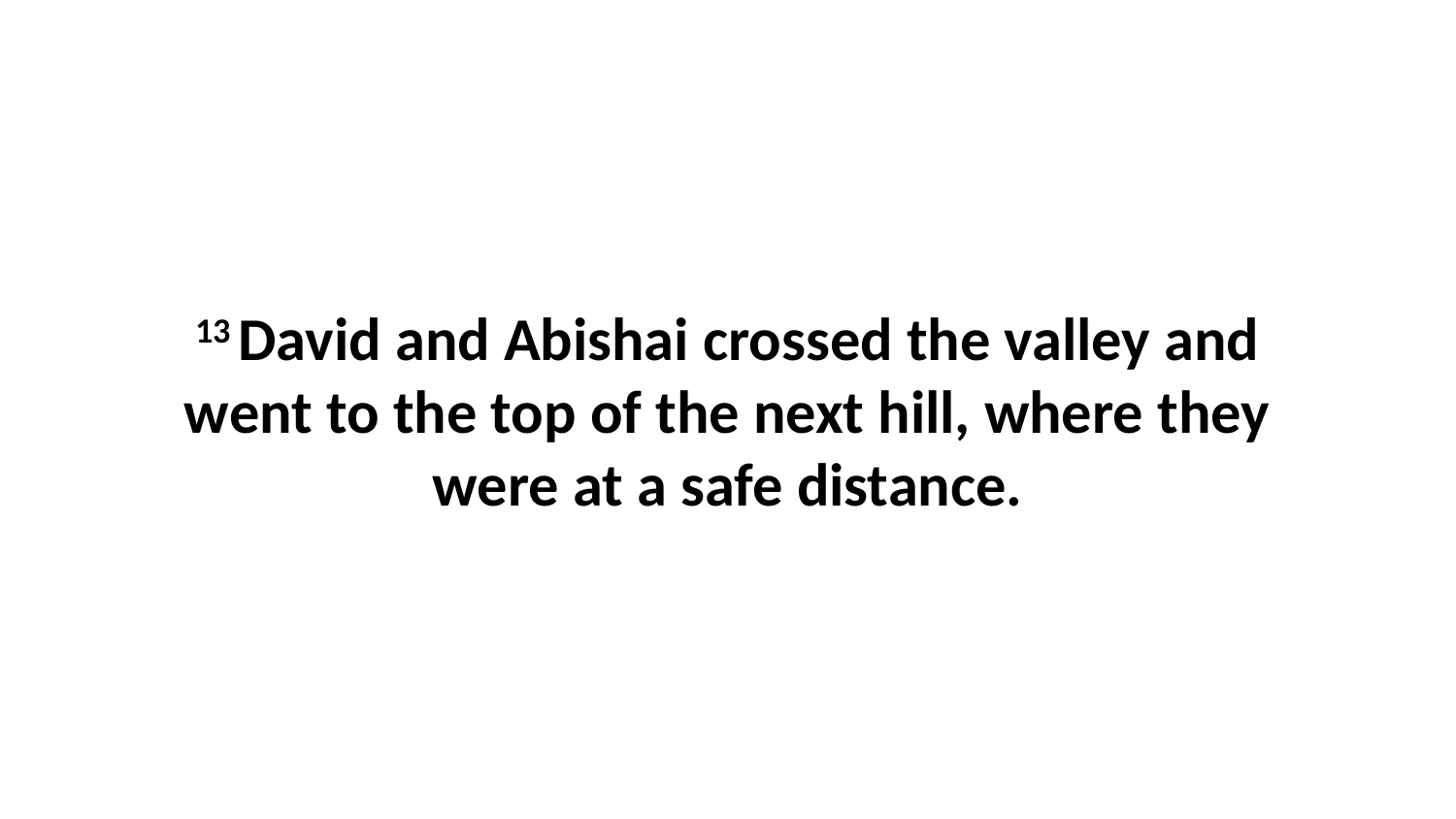

13 David and Abishai crossed the valley and went to the top of the next hill, where they were at a safe distance.